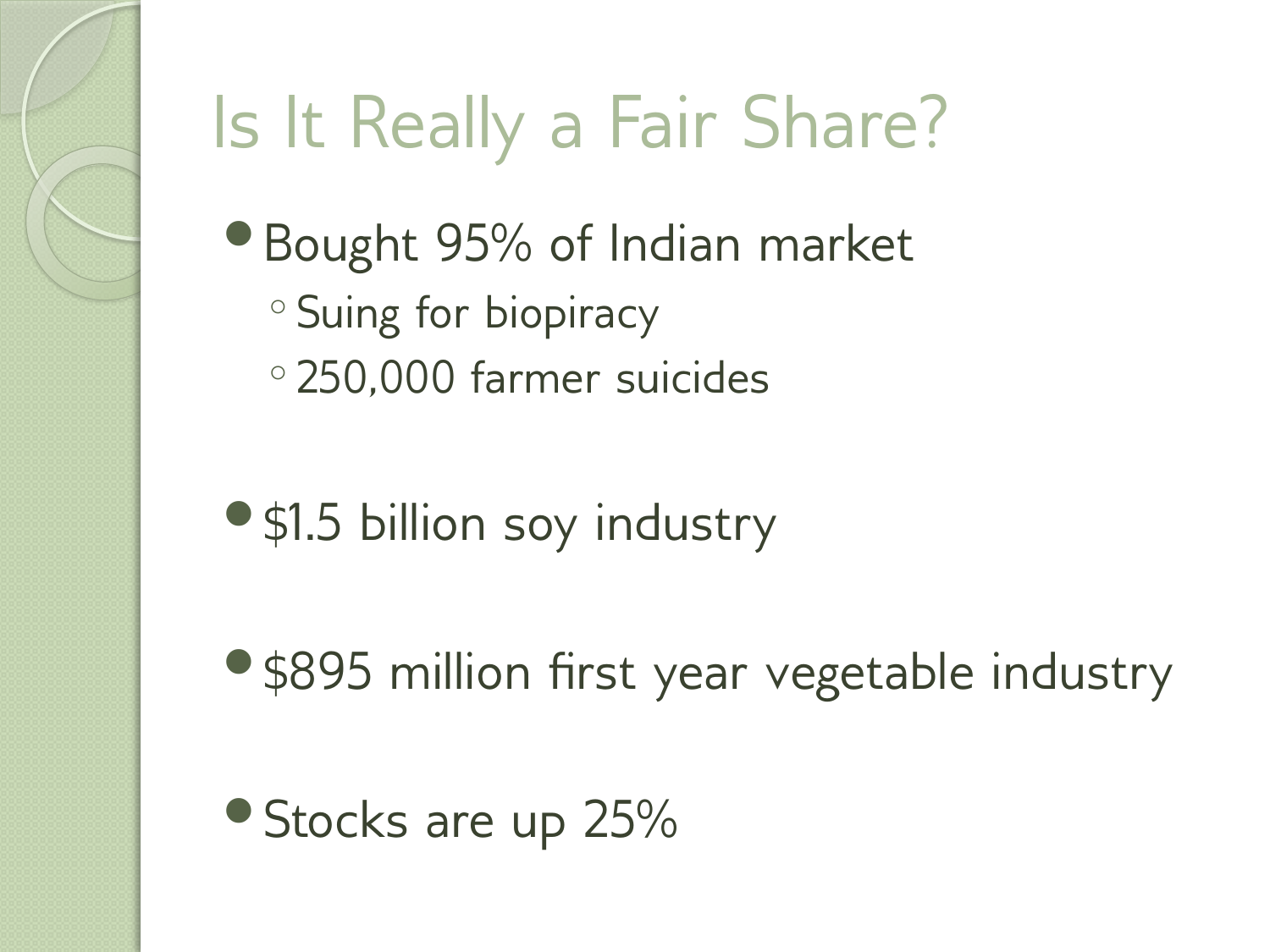

# Is It Really a Fair Share?
Bought 95% of Indian market
Suing for biopiracy
250,000 farmer suicides

$1.5 billion soy industry

$895 million first year vegetable industry

Stocks are up 25%